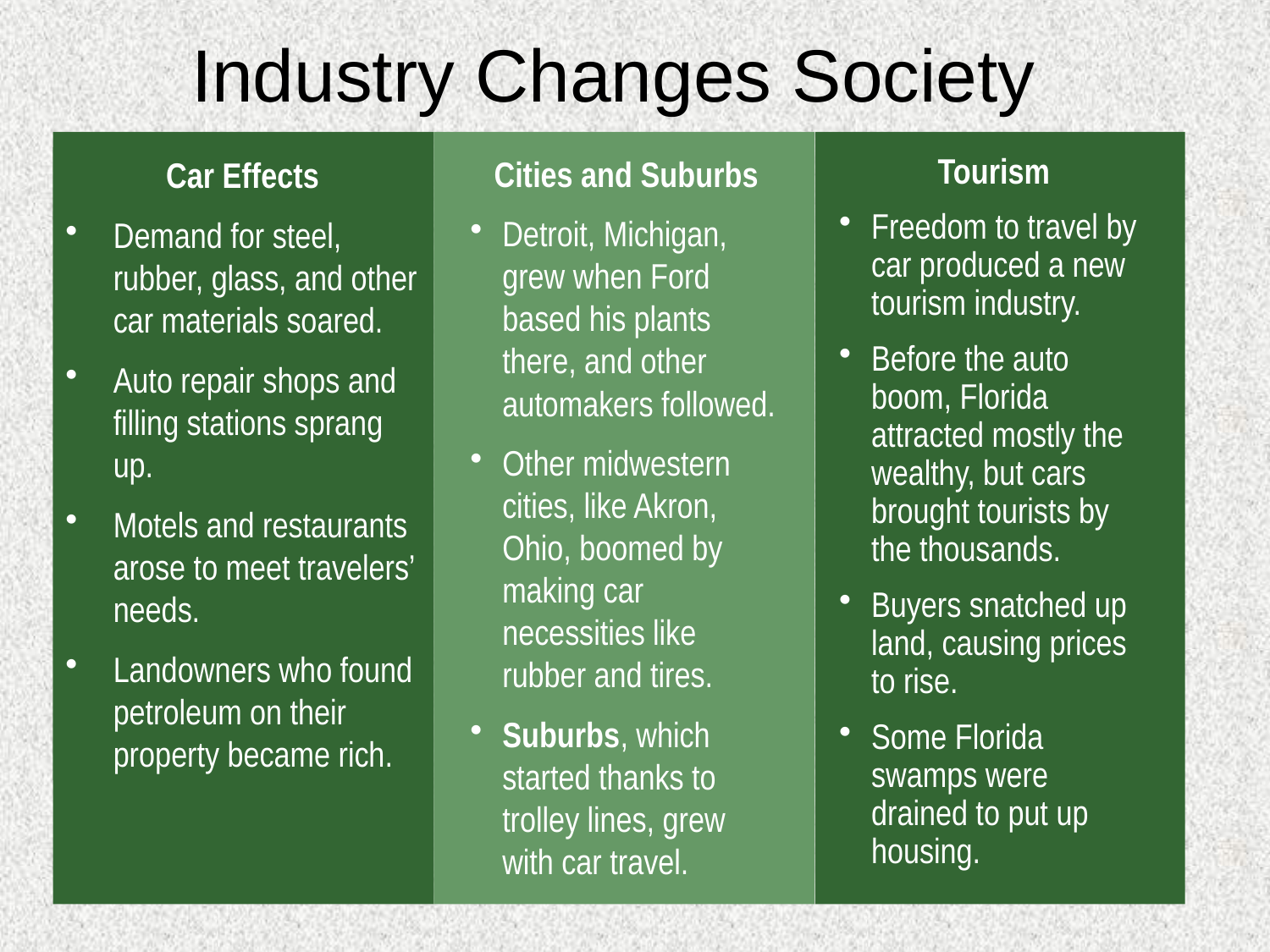

# Industry Changes Society

Car Effects
Demand for steel, rubber, glass, and other car materials soared.
Auto repair shops and filling stations sprang up.
Motels and restaurants arose to meet travelers’ needs.
Landowners who found petroleum on their property became rich.

Cities and Suburbs
Detroit, Michigan, grew when Ford based his plants there, and other automakers followed.
Other midwestern cities, like Akron, Ohio, boomed by making car necessities like rubber and tires.
Suburbs, which started thanks to trolley lines, grew with car travel.

Tourism
Freedom to travel by car produced a new tourism industry.
Before the auto boom, Florida attracted mostly the wealthy, but cars brought tourists by the thousands.
Buyers snatched up land, causing prices to rise.
Some Florida swamps were drained to put up  housing.